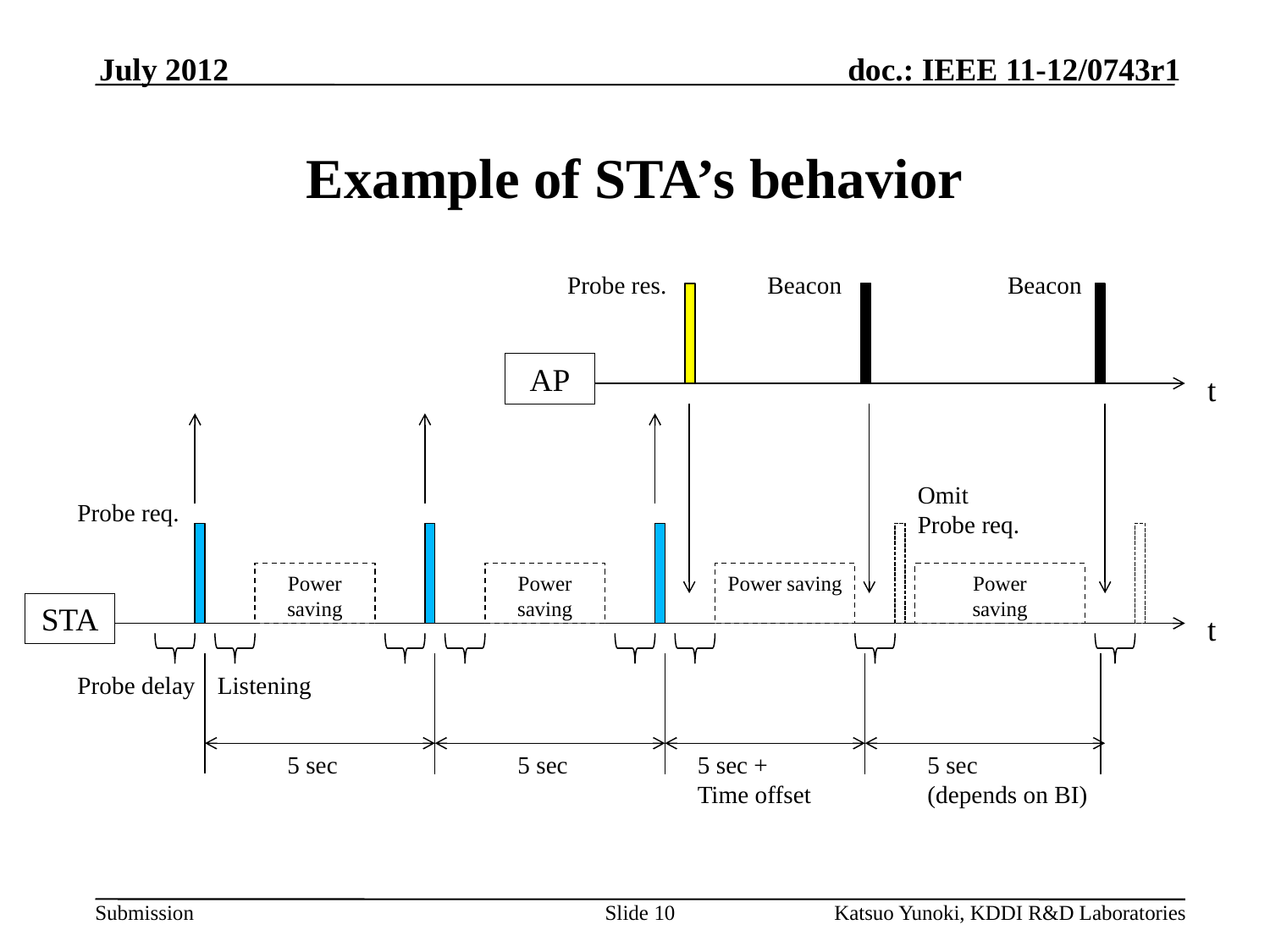

July 2012
Example of STA’s behavior
Probe res.
Beacon
Beacon

AP
t
Omit
Probe req.
Probe req.

Power saving
Power saving
Power saving
Power
saving
STA
t

Probe delay
Listening
5 sec
5 sec
5 sec
(depends on BI)
5 sec +
Time offset
Slide 10
Katsuo Yunoki, KDDI R&D Laboratories